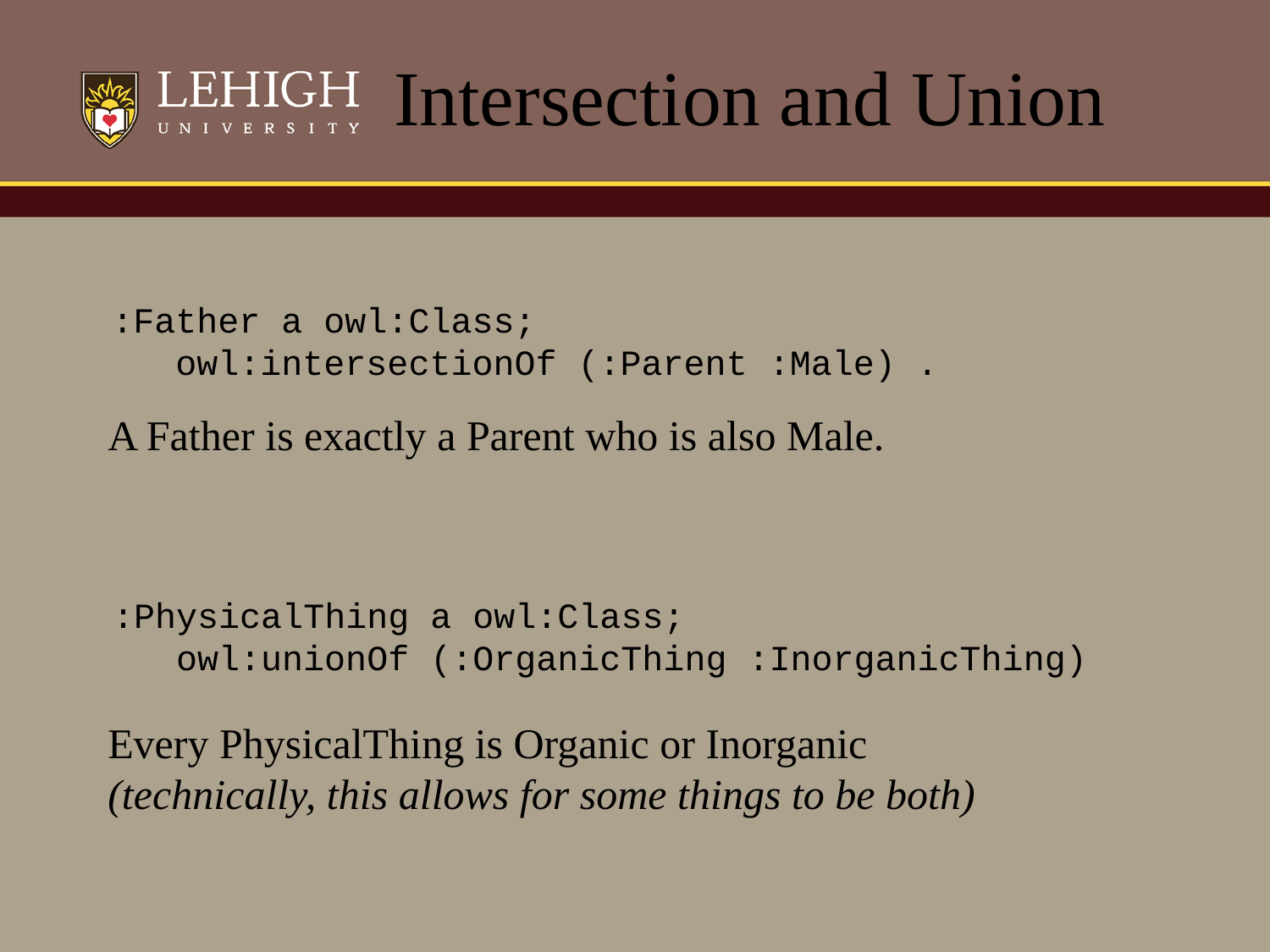

# Intersection and Union
:Father a owl:Class;
   owl:intersectionOf (:Parent :Male) .
A Father is exactly a Parent who is also Male.
:PhysicalThing a owl:Class;
		owl:unionOf (:OrganicThing :InorganicThing)
Every PhysicalThing is Organic or Inorganic
(technically, this allows for some things to be both)